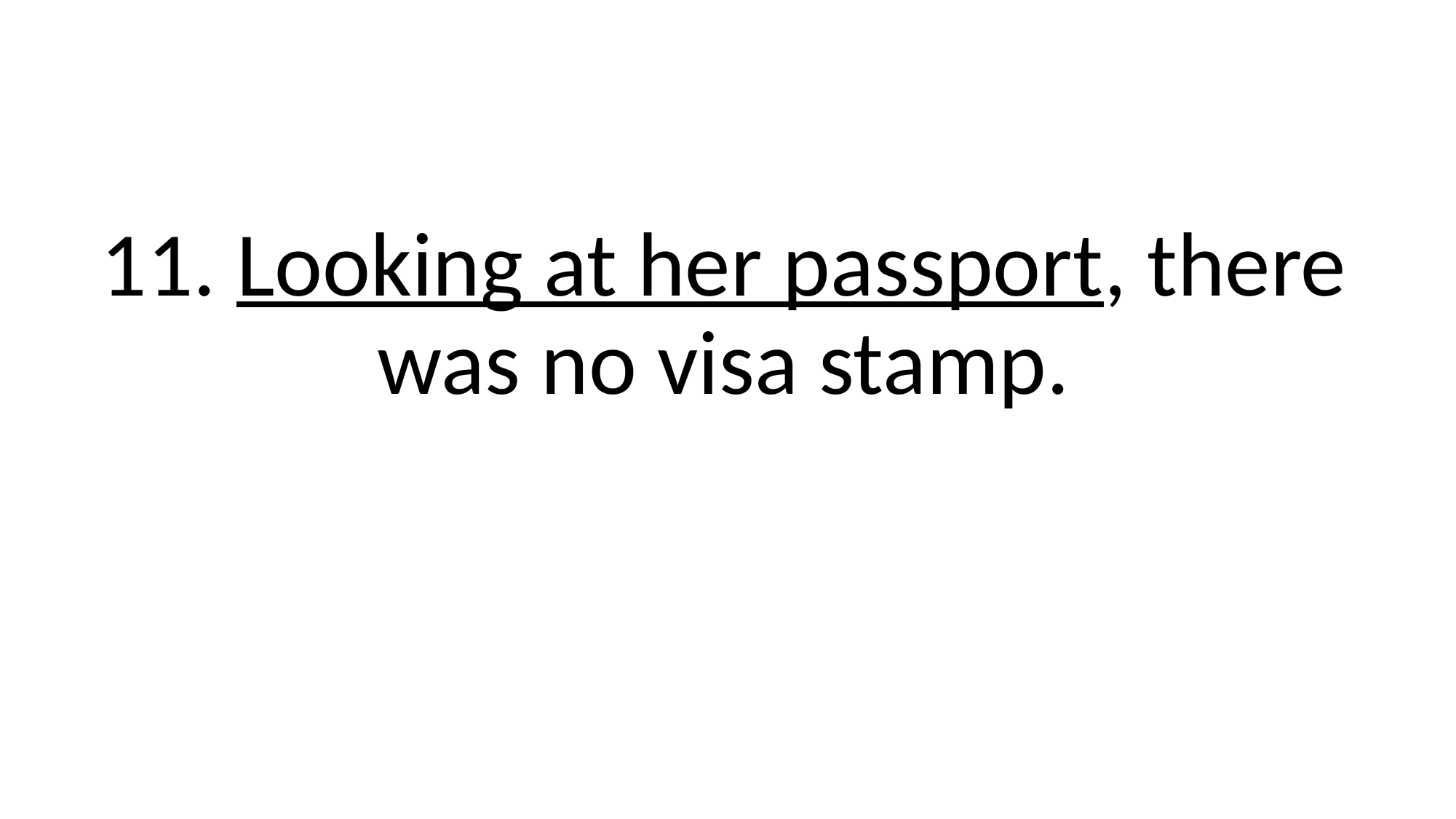

# 11. Looking at her passport, there was no visa stamp.